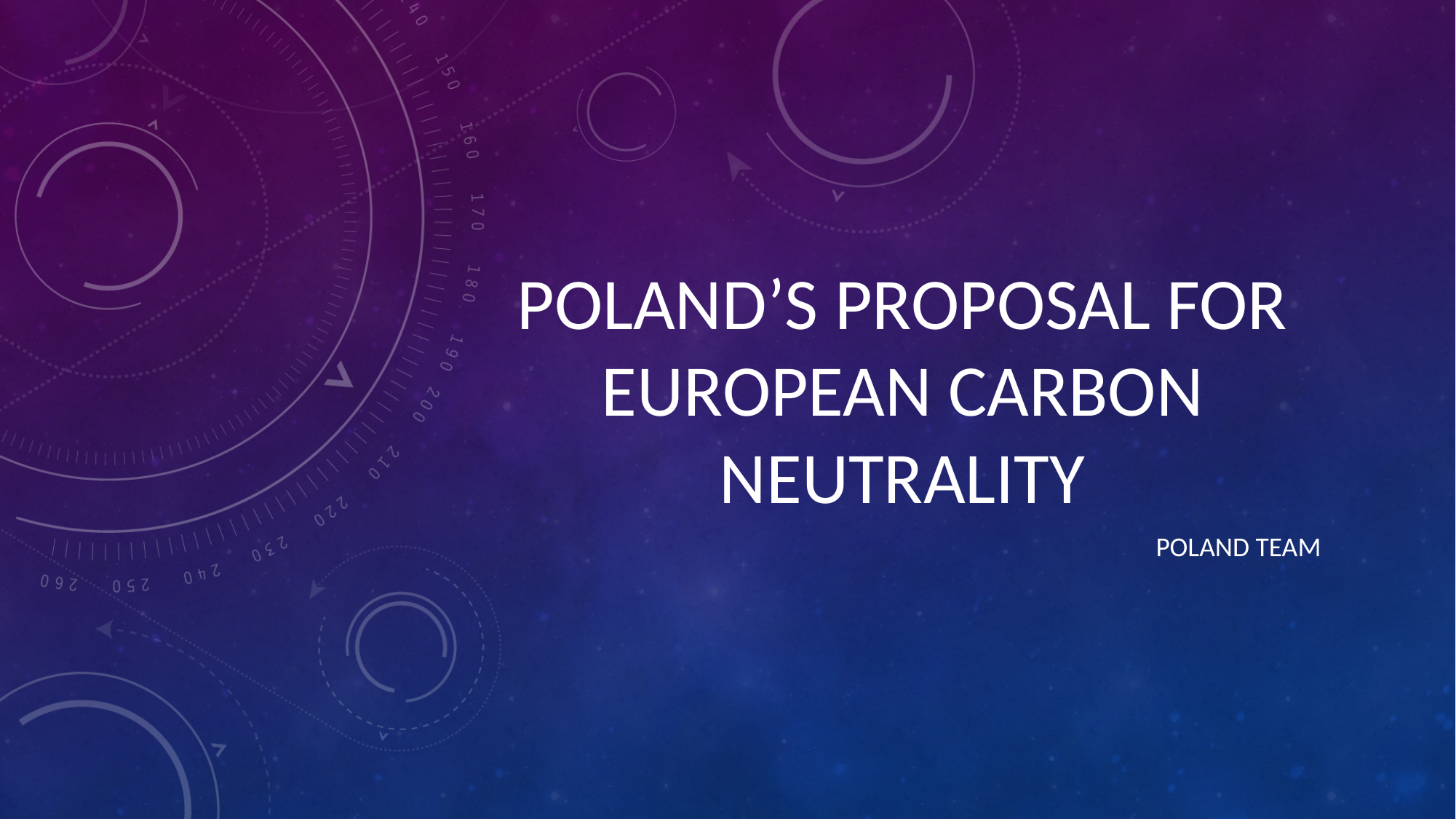

# POLAND’S PROPOSAL FOR EUROPEAN CARBON NEUTRALITY
POLAND TEAM